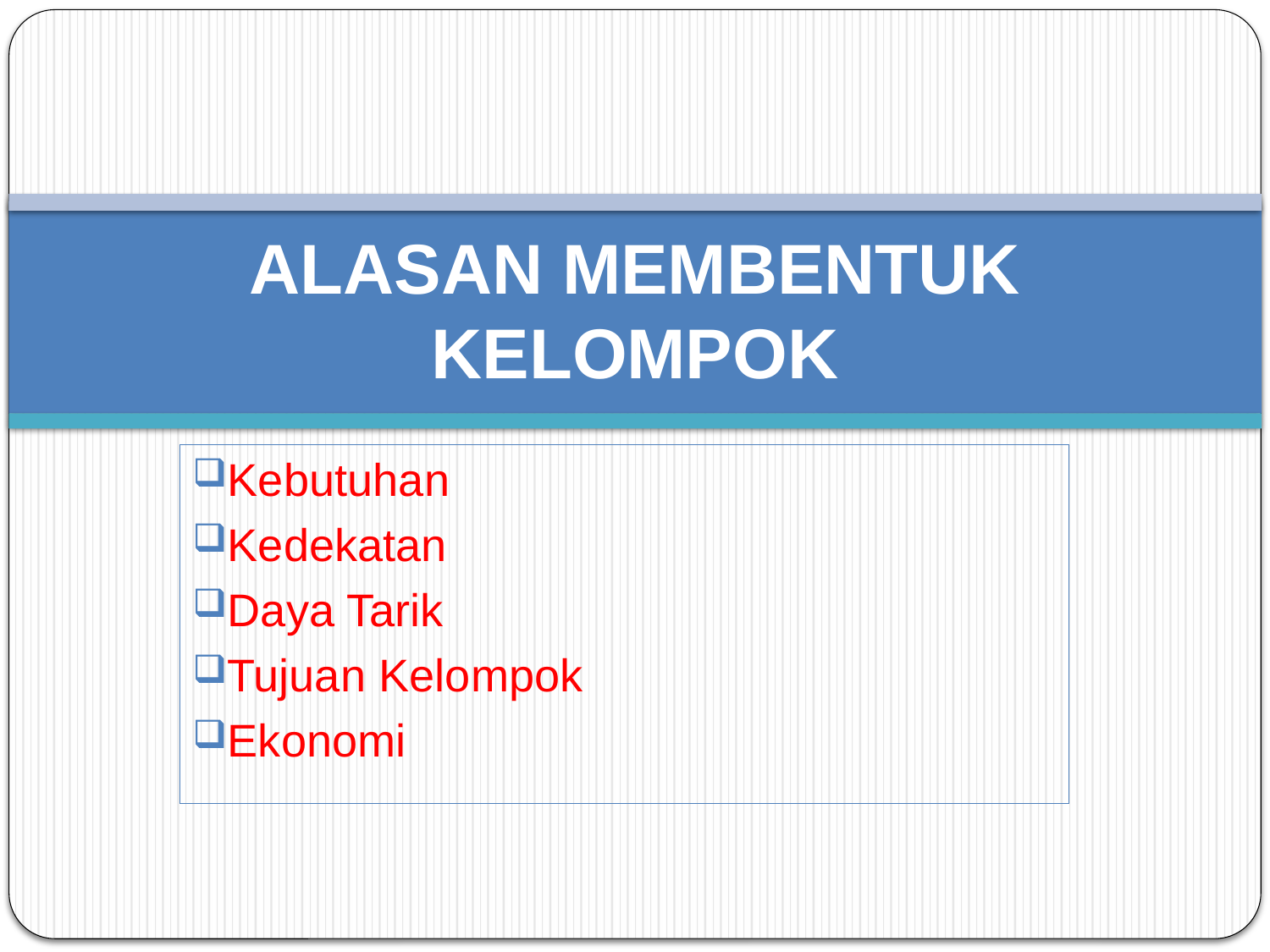

# ALASAN MEMBENTUK KELOMPOK
Kebutuhan
Kedekatan
Daya Tarik
Tujuan Kelompok
Ekonomi